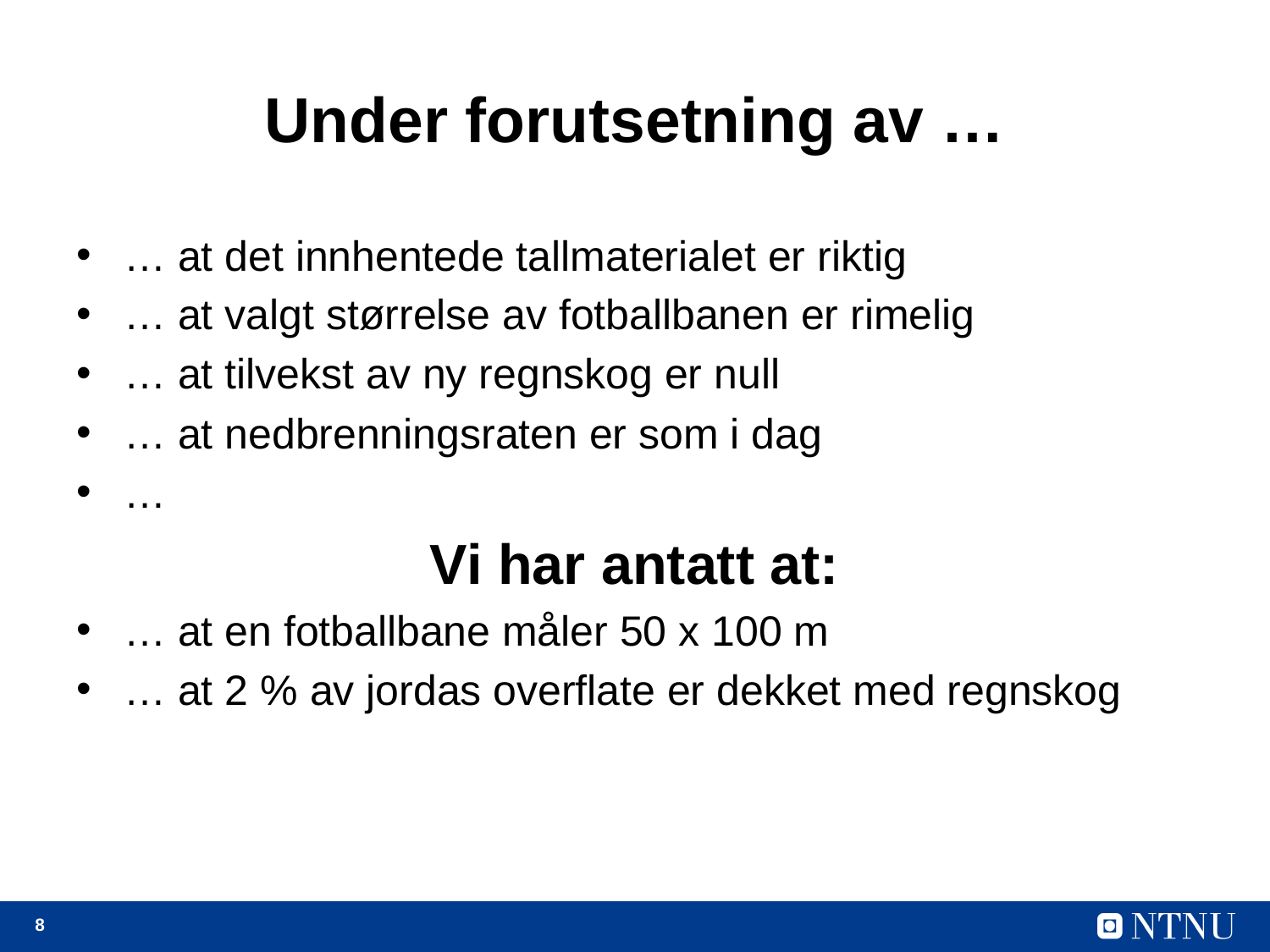

# Under forutsetning av …
… at det innhentede tallmaterialet er riktig
… at valgt størrelse av fotballbanen er rimelig
… at tilvekst av ny regnskog er null
… at nedbrenningsraten er som i dag
…
Vi har antatt at:
… at en fotballbane måler 50 x 100 m
… at 2 % av jordas overflate er dekket med regnskog